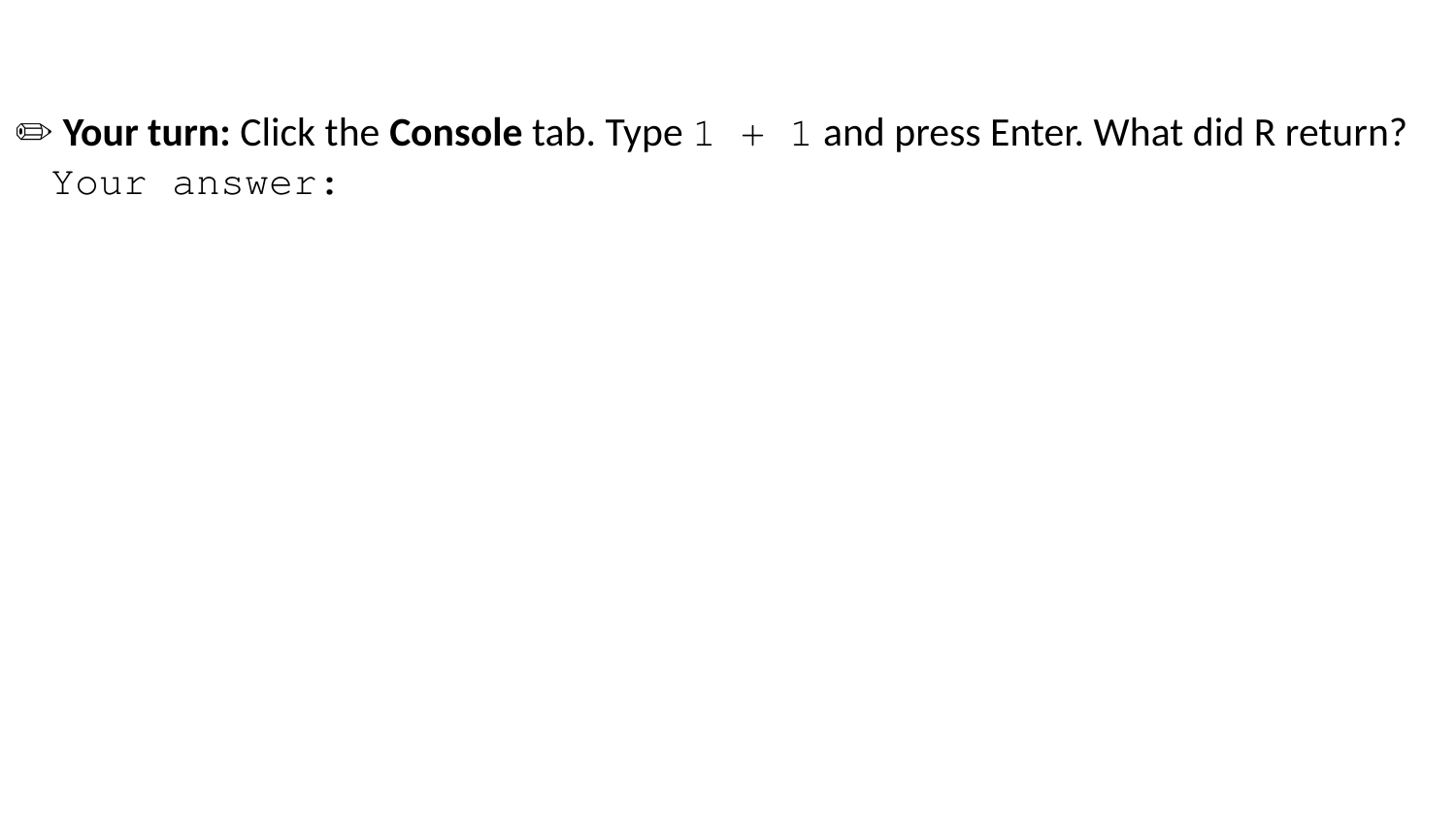

✏️ Your turn: Click the Console tab. Type 1 + 1 and press Enter. What did R return?
Your answer: